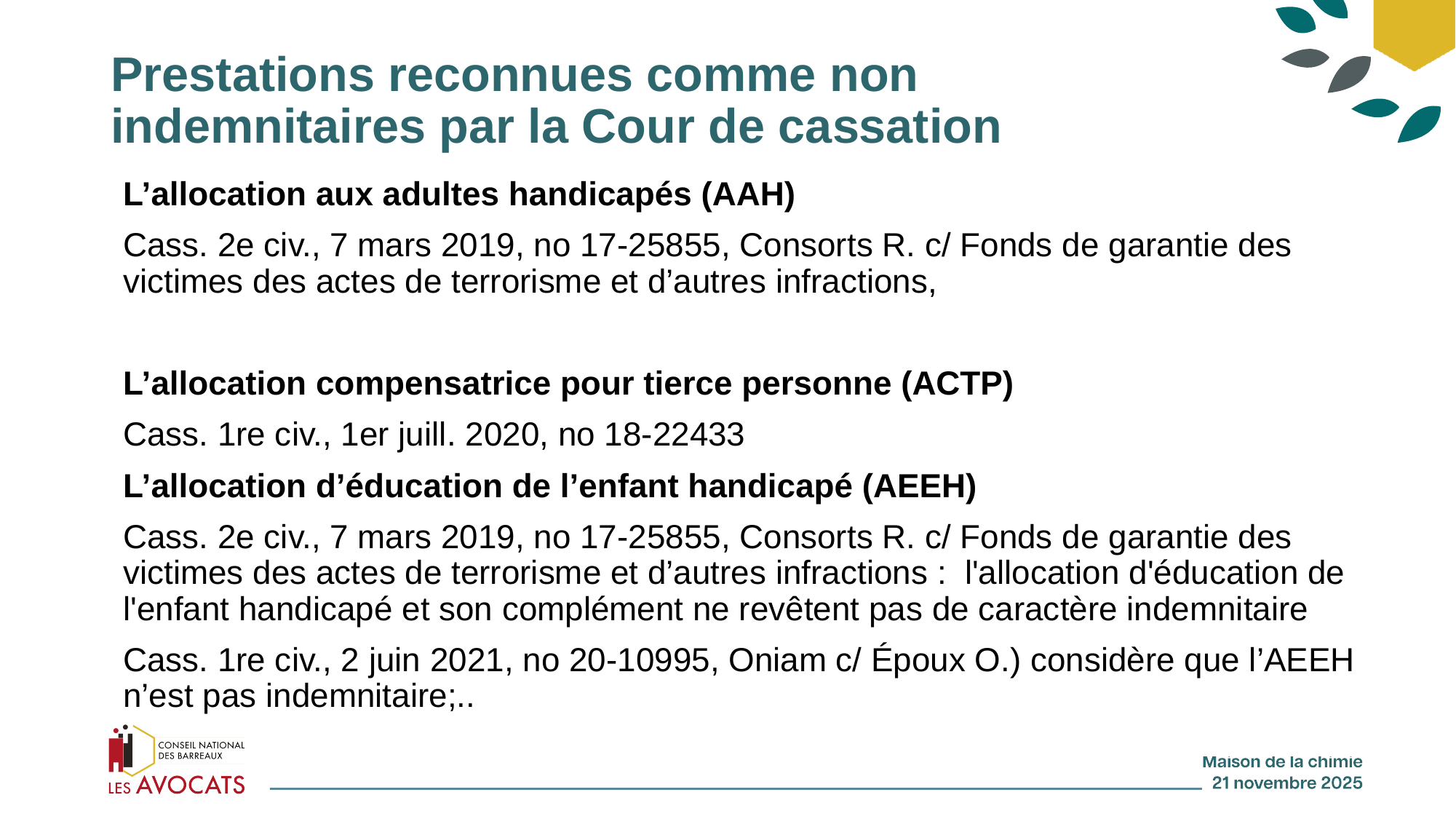

# Prestations reconnues comme non indemnitaires par la Cour de cassation
L’allocation aux adultes handicapés (AAH)
Cass. 2e civ., 7 mars 2019, no 17-25855, Consorts R. c/ Fonds de garantie des victimes des actes de terrorisme et d’autres infractions,

L’allocation compensatrice pour tierce personne (ACTP)
Cass. 1re civ., 1er juill. 2020, no 18-22433
L’allocation d’éducation de l’enfant handicapé (AEEH)
Cass. 2e civ., 7 mars 2019, no 17-25855, Consorts R. c/ Fonds de garantie des victimes des actes de terrorisme et d’autres infractions :  l'allocation d'éducation de l'enfant handicapé et son complément ne revêtent pas de caractère indemnitaire
Cass. 1re civ., 2 juin 2021, no 20-10995, Oniam c/ Époux O.) considère que l’AEEH n’est pas indemnitaire;..